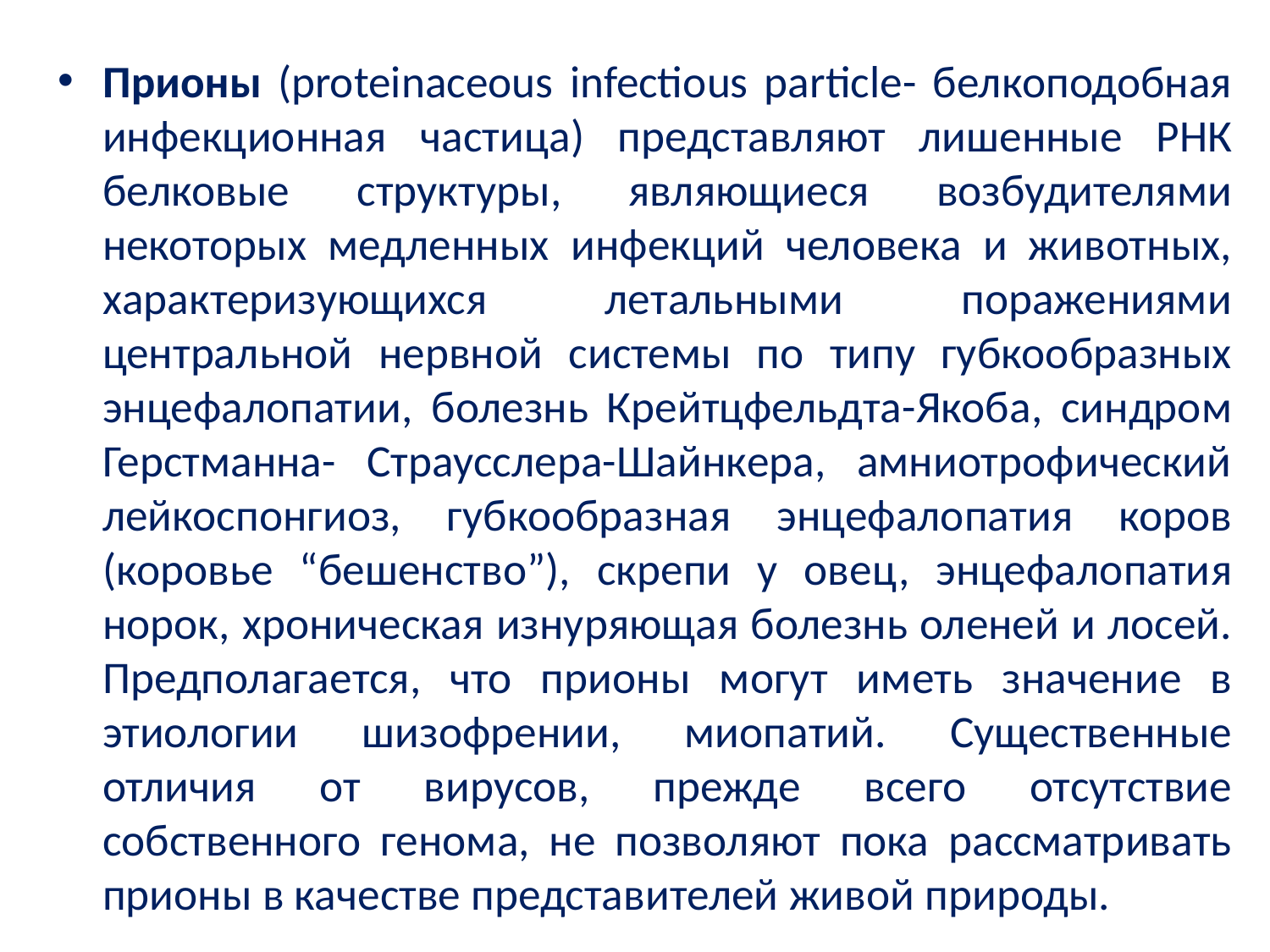

Прионы (proteinaceous infectious particle- белкоподобная инфекционная частица) представляют лишенные РНК белковые структуры, являющиеся возбудителями некоторых медленных инфекций человека и животных, характеризующихся летальными поражениями центральной нервной системы по типу губкообразных энцефалопатии, болезнь Крейтцфельдта-Якоба, синдром Герстманна- Страусслера-Шайнкера, амниотрофический лейкоспонгиоз, губкообразная энцефалопатия коров (коровье “бешенство”), скрепи у овец, энцефалопатия норок, хроническая изнуряющая болезнь оленей и лосей. Предполагается, что прионы могут иметь значение в этиологии шизофрении, миопатий. Существенные отличия от вирусов, прежде всего отсутствие собственного генома, не позволяют пока рассматривать прионы в качестве представителей живой природы.